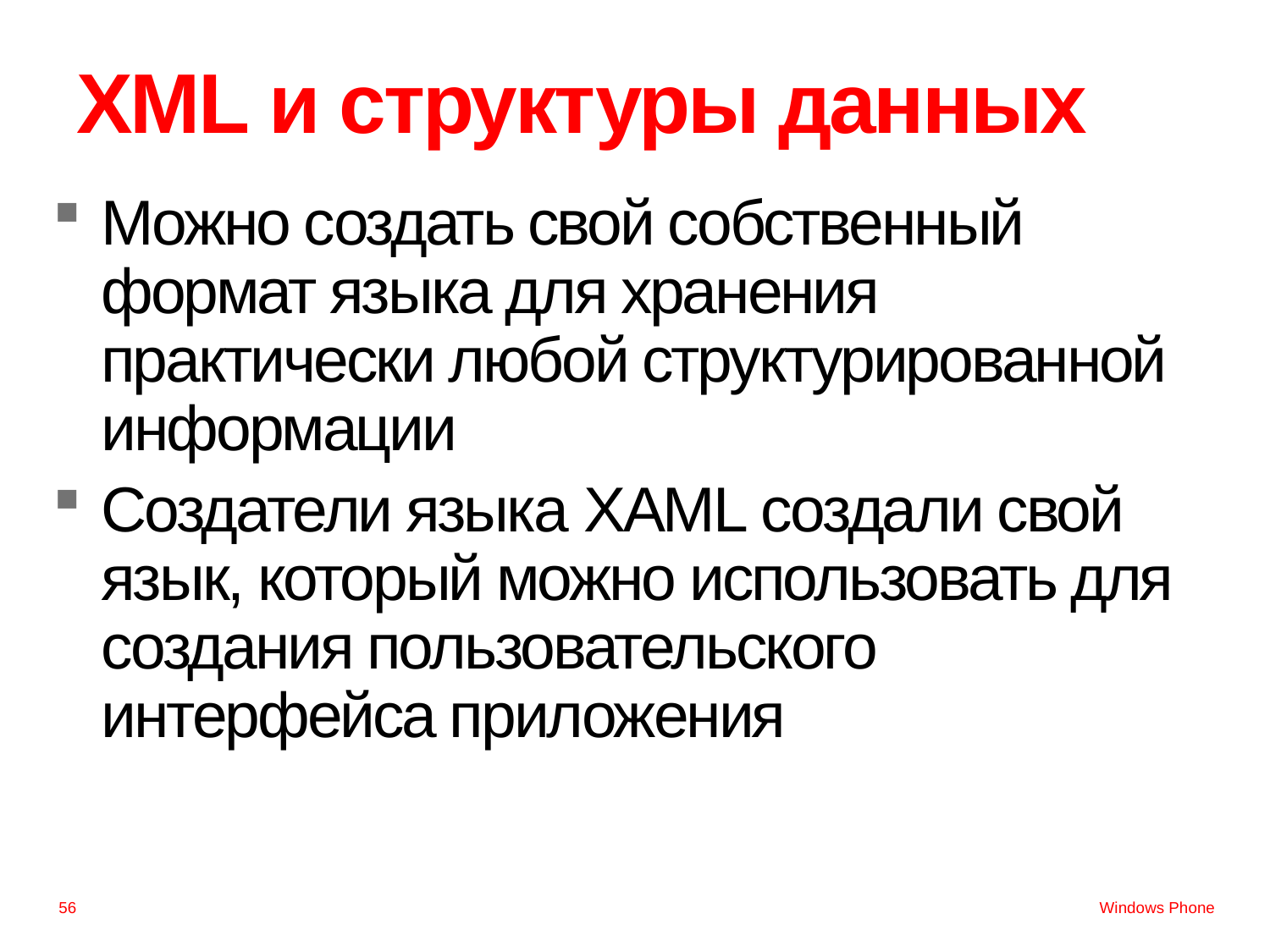

# XML и структуры данных
Можно создать свой собственный формат языка для хранения практически любой структурированной информации
Создатели языка XAML создали свой язык, который можно использовать для создания пользовательского интерфейса приложения
56